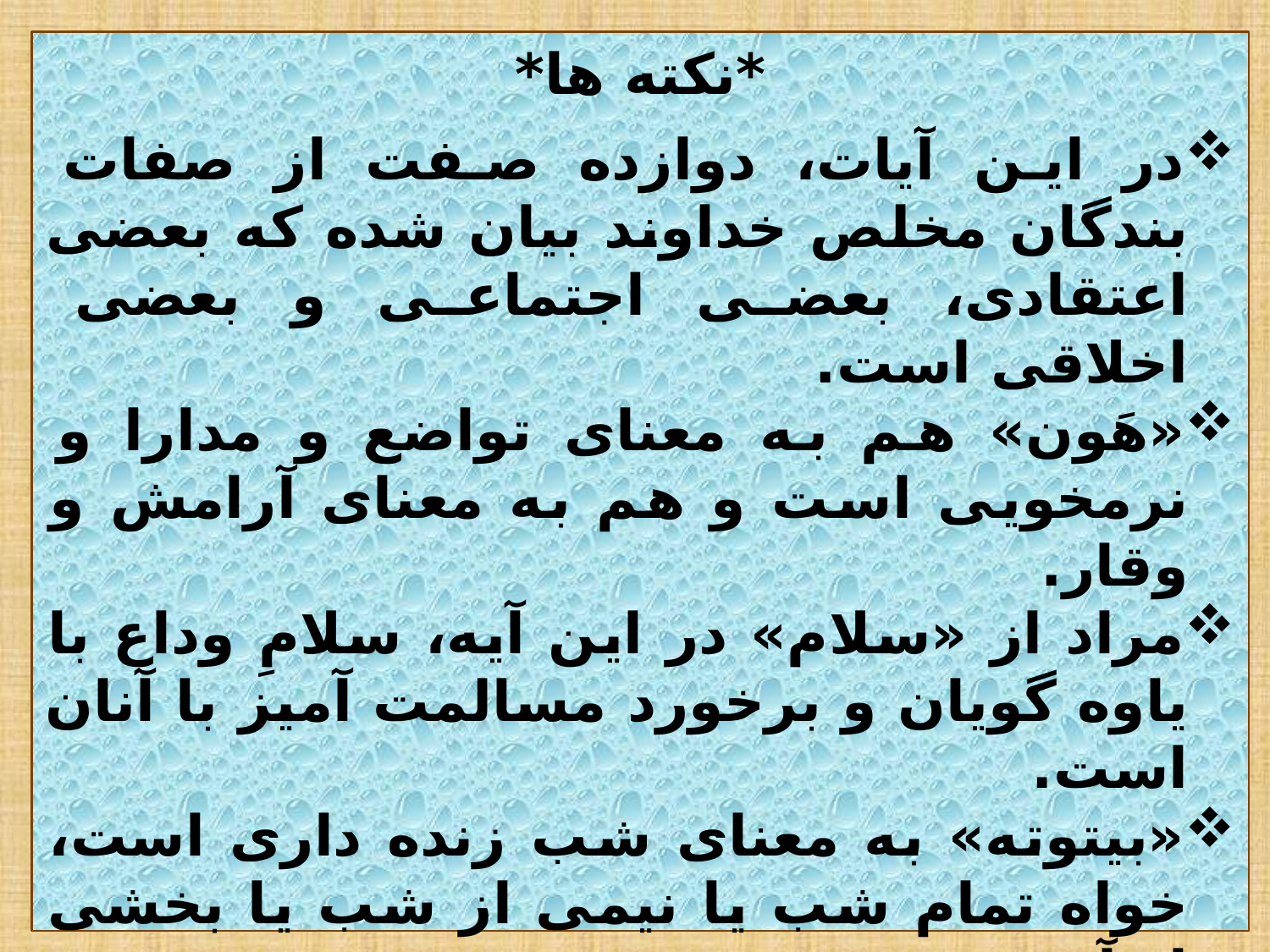

*نکته ها*
در این آیات، دوازده صفت از صفات بندگان مخلص خداوند بیان شده که بعضی اعتقادی، بعضی اجتماعی و بعضی اخلاقی است.
«هَون» هم به معنای تواضع و مدارا و نرمخویی است و هم به معنای آرامش و وقار.
مراد از «سلام» در این آیه، سلامِ وداع با یاوه گویان و برخورد مسالمت آمیز با آنان است.
«بیتوته» به معنای شب زنده داری است، خواه تمام شب یا نیمی از شب یا بخشی از آن.
علی(ع)در وصف پارسایان می فرماید:«أما اللیلُ فصافونَ أَقدامهم؛آنان شب ها در حال قیام و شب زنده دار اند، آنان عابدان شب، و شیران روزند.»